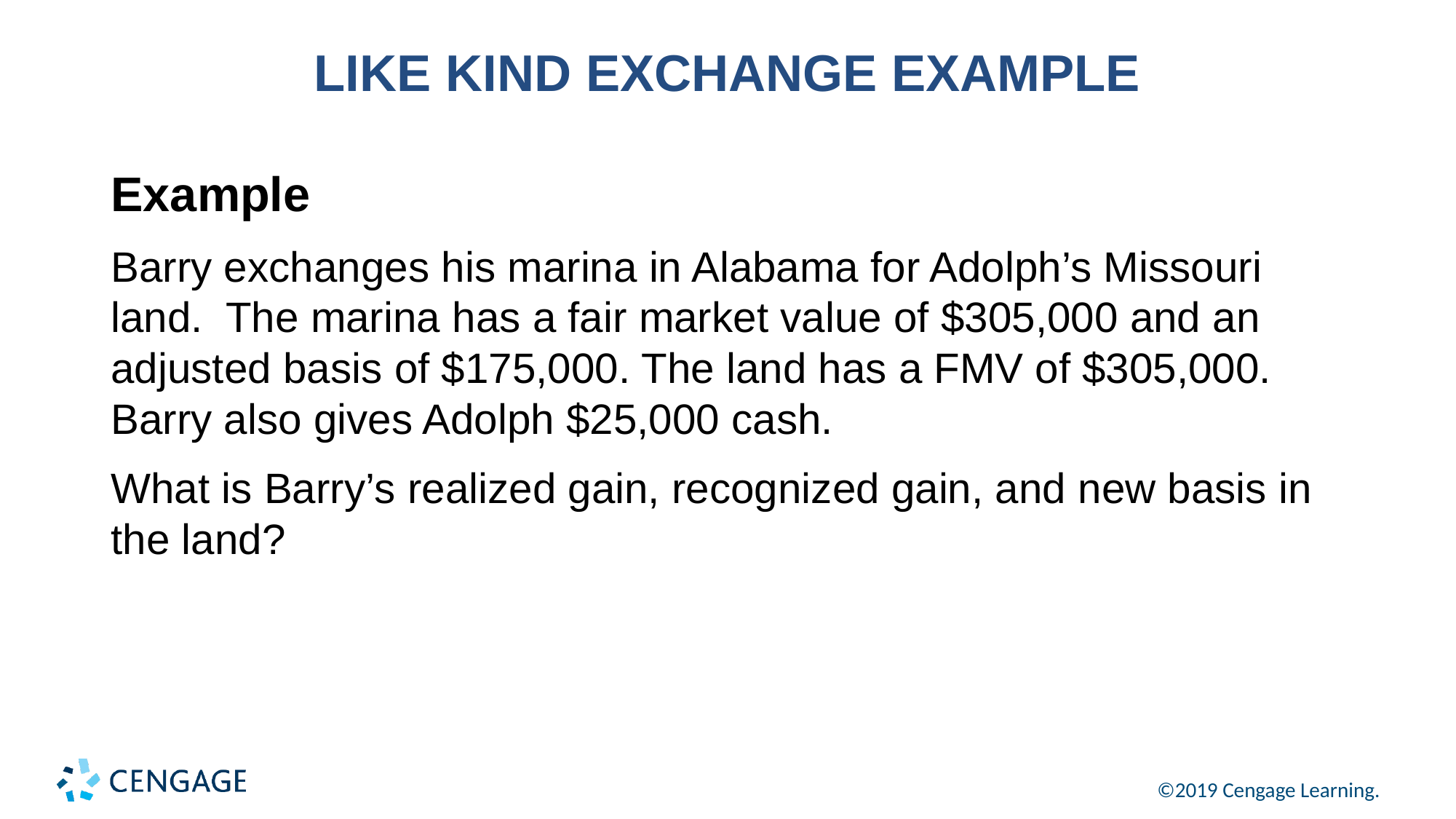

# LIKE KIND EXCHANGE EXAMPLE
Example
Barry exchanges his marina in Alabama for Adolph’s Missouri land.  The marina has a fair market value of $305,000 and an adjusted basis of $175,000. The land has a FMV of $305,000.  Barry also gives Adolph $25,000 cash.
What is Barry’s realized gain, recognized gain, and new basis in the land?